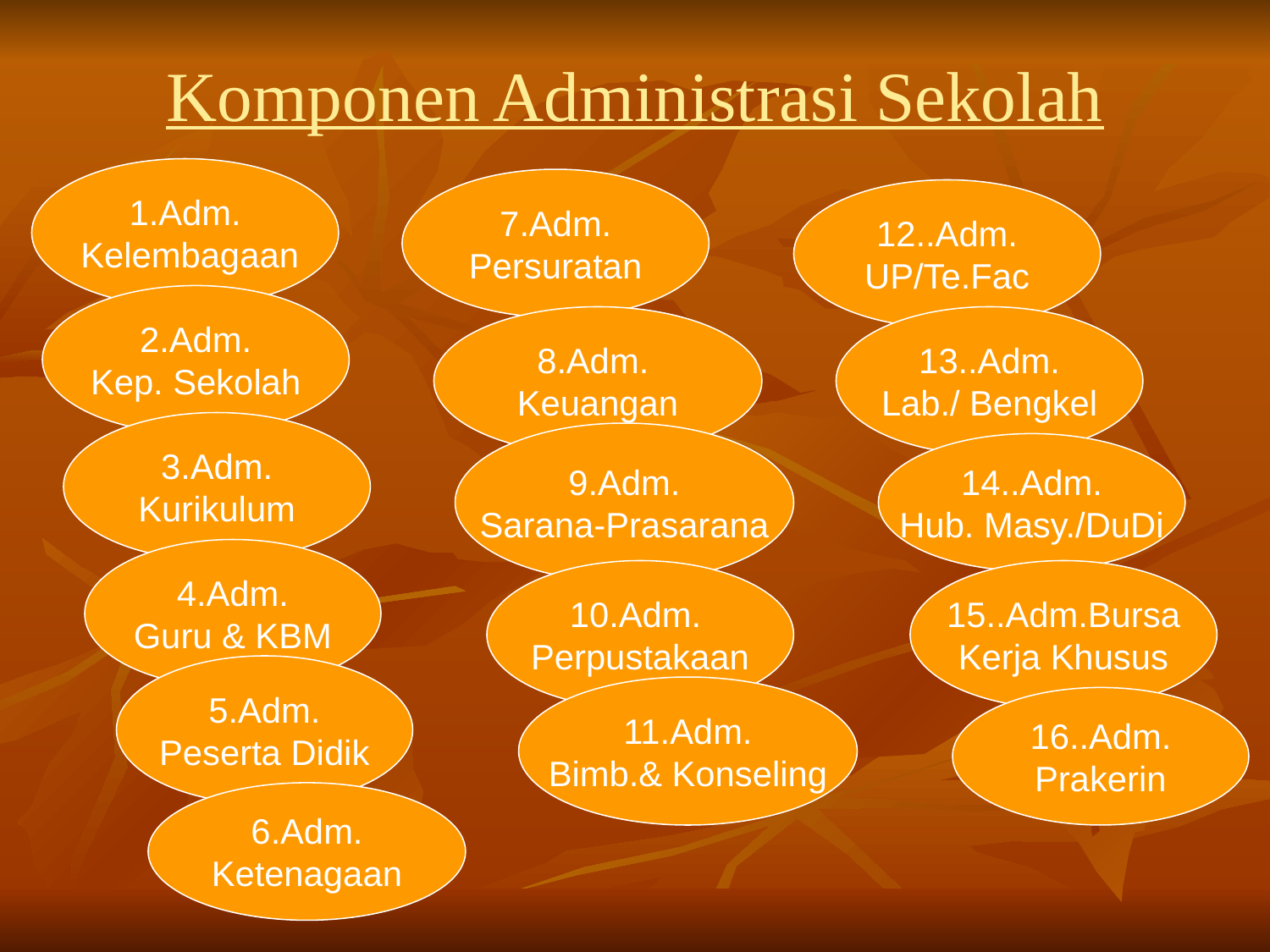

# Komponen Administrasi Sekolah
1.Adm.
 Kelembagaan
7.Adm.
Persuratan
12..Adm.
UP/Te.Fac
2.Adm.
Kep. Sekolah
8.Adm.
Keuangan
13..Adm.
Lab./ Bengkel
3.Adm.
Kurikulum
9.Adm.
Sarana-Prasarana
14..Adm.
Hub. Masy./DuDi
4.Adm.
Guru & KBM
10.Adm.
Perpustakaan
15..Adm.Bursa
Kerja Khusus
5.Adm.
Peserta Didik
11.Adm.
Bimb.& Konseling
16..Adm.
Prakerin
6.Adm.
Ketenagaan